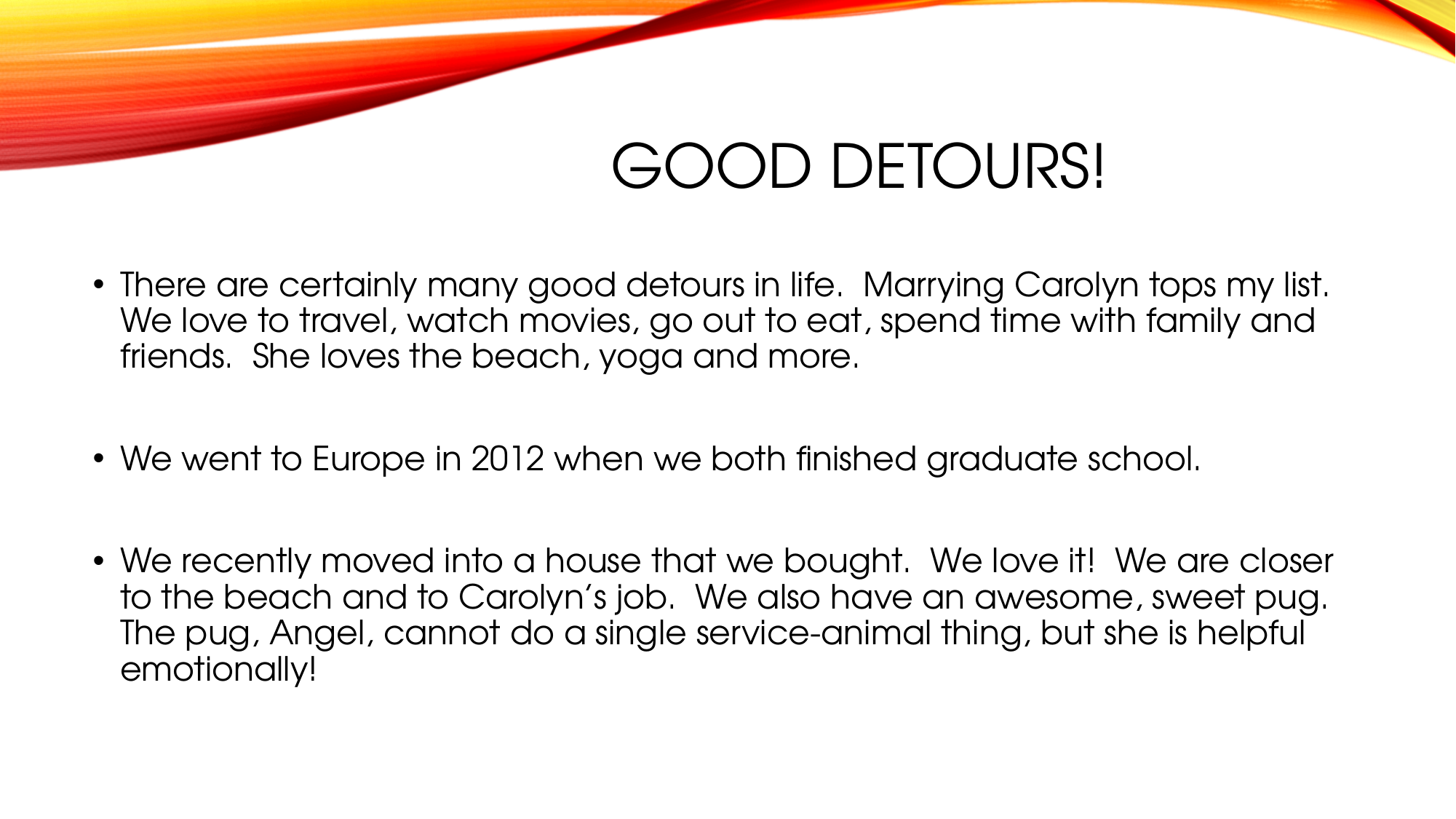

# Good detours!
There are certainly many good detours in life.  Marrying Carolyn tops my list.  We love to travel, watch movies, go out to eat, spend time with family and friends.  She loves the beach, yoga and more.

We went to Europe in 2012 when we both finished graduate school.

We recently moved into a house that we bought.  We love it!  We are closer to the beach and to Carolyn’s job.  We also have an awesome, sweet pug.  The pug, Angel, cannot do a single service-animal thing, but she is helpful emotionally!